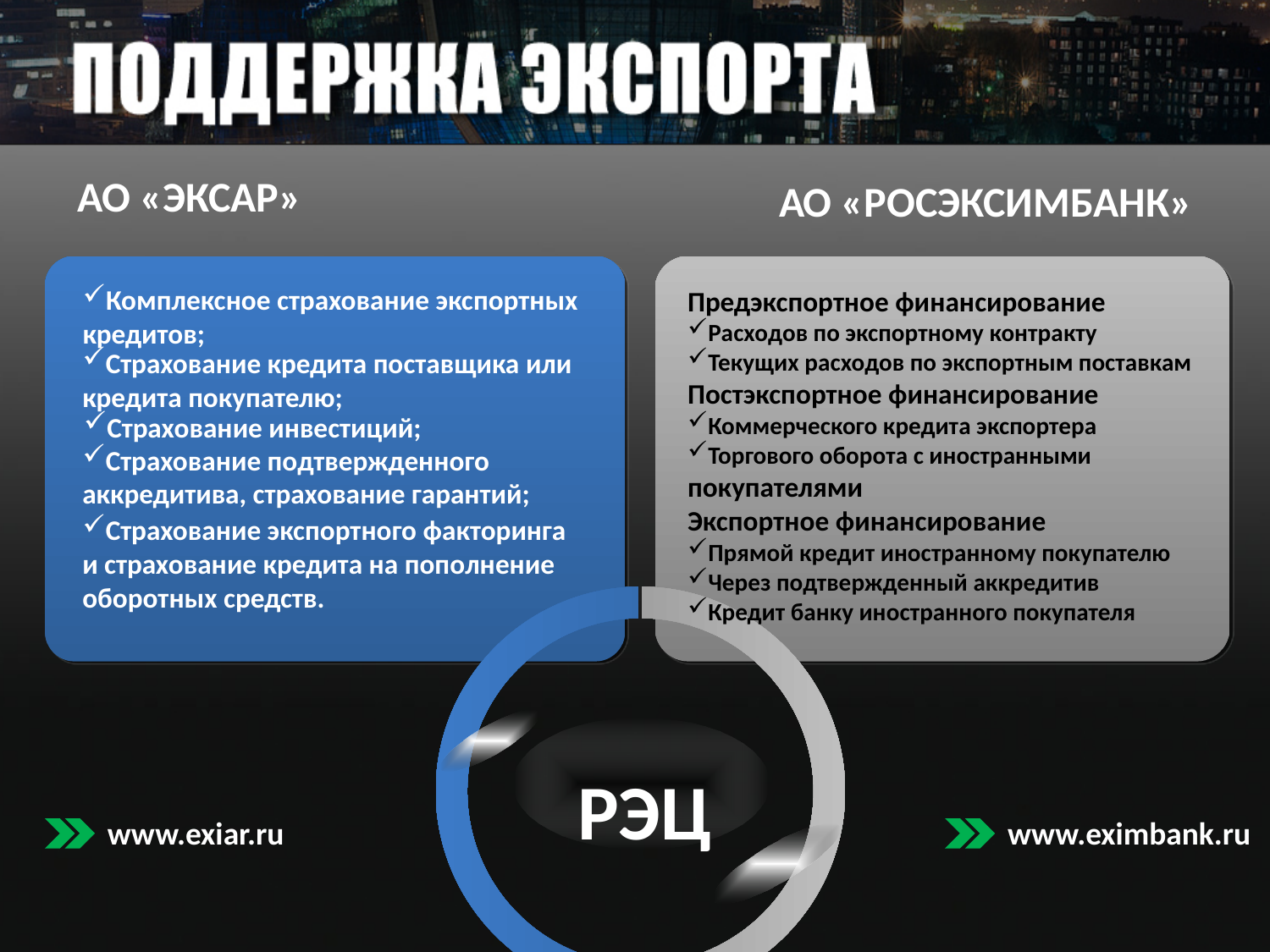

АО «ЭКСАР»
АО «РОСЭКСИМБАНК»

Комплексное страхование экспортных кредитов;
Предэкспортное финансирование
Расходов по экспортному контракту
Текущих расходов по экспортным поставкам
Постэкспортное финансирование
Коммерческого кредита экспортера
Торгового оборота с иностранными покупателями
Экспортное финансирование
Прямой кредит иностранному покупателю
Через подтвержденный аккредитив
Кредит банку иностранного покупателя
Страхование кредита поставщика или       кредита покупателю;
Страхование инвестиций;
Страхование подтвержденного          аккредитива, страхование гарантий;
Страхование экспортного факторинга
и страхование кредита на пополнение
оборотных средств.

РЭЦ
www.exiar.ru
www.eximbank.ru